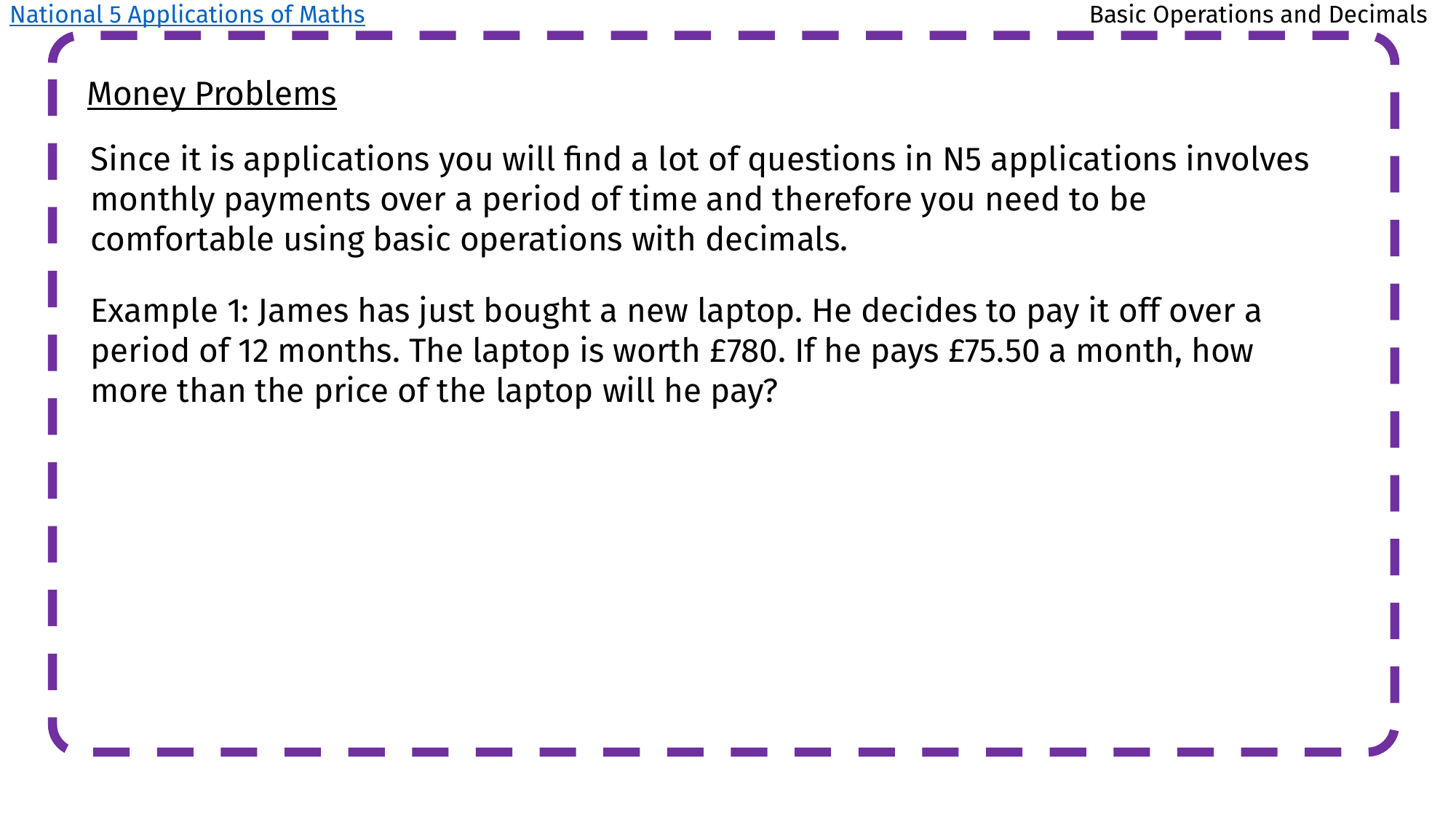

National 5 Applications of Maths
Basic Operations and Decimals

Money Problems
Since it is applications you will find a lot of questions in N5 applications involves monthly payments over a period of time and therefore you need to be comfortable using basic operations with decimals.
Example 1: James has just bought a new laptop. He decides to pay it off over a period of 12 months. The laptop is worth £780. If he pays £75.50 a month, how more than the price of the laptop will he pay?